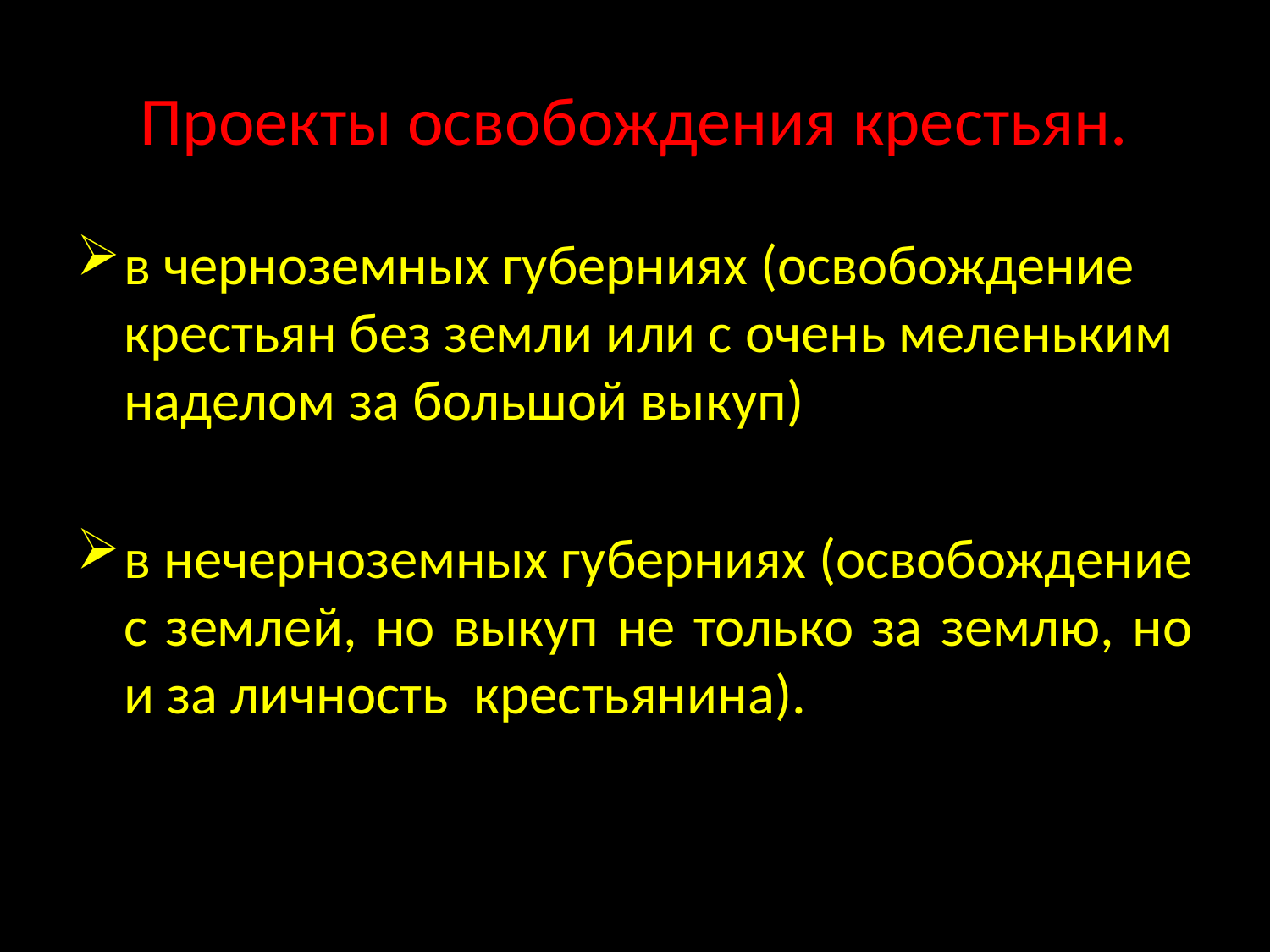

# Проекты освобождения крестьян.
в черноземных губерниях (освобождение крестьян без земли или с очень меленьким наделом за большой выкуп)

в нечерноземных губерниях (освобождение с землей, но выкуп не только за землю, но и за личность  крестьянина).